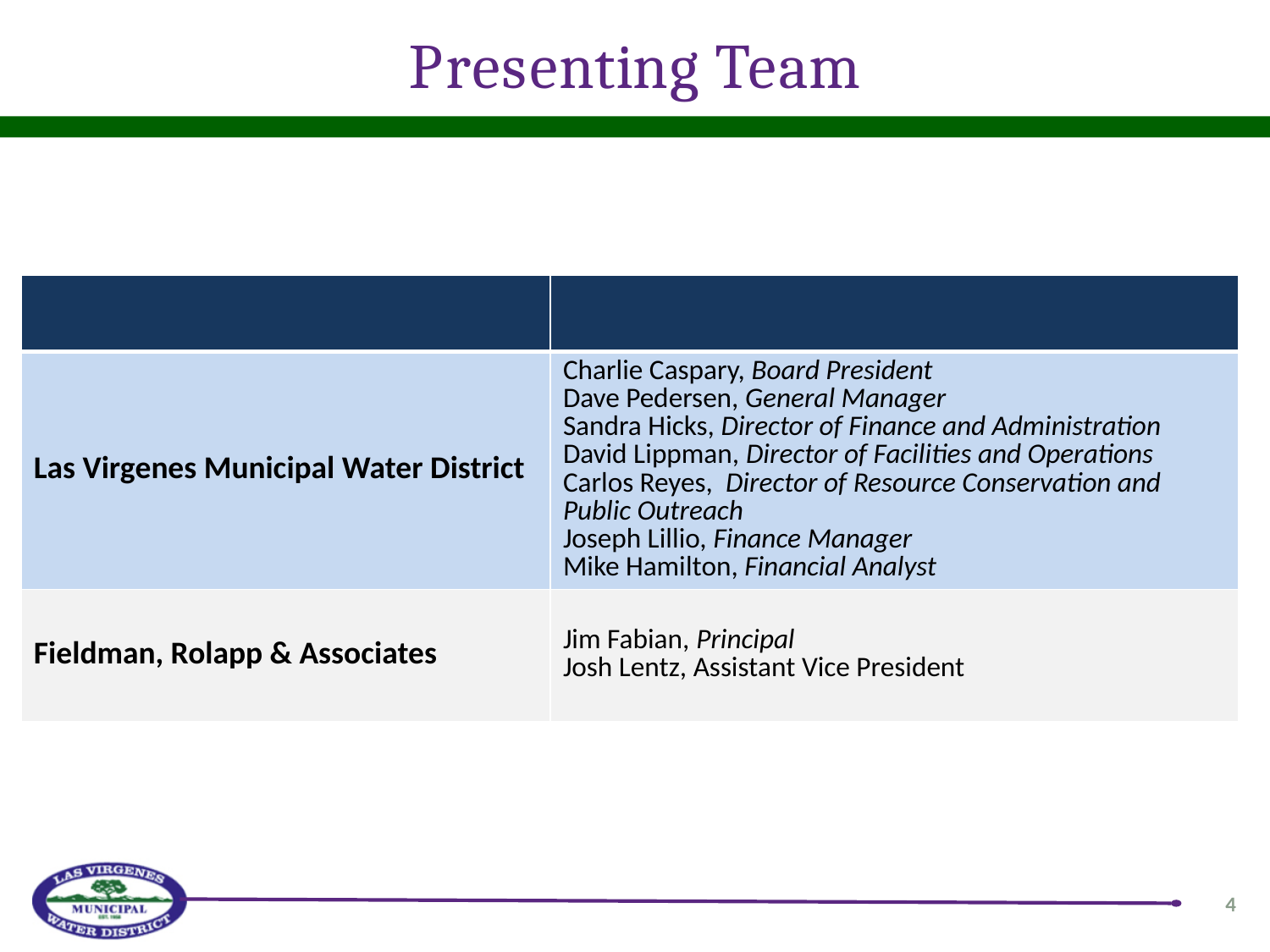

# Presenting Team
|  |  |
| --- | --- |
| Las Virgenes Municipal Water District | Charlie Caspary, Board President Dave Pedersen, General Manager Sandra Hicks, Director of Finance and Administration David Lippman, Director of Facilities and Operations Carlos Reyes, Director of Resource Conservation and Public Outreach Joseph Lillio, Finance Manager Mike Hamilton, Financial Analyst |
| Fieldman, Rolapp & Associates | Jim Fabian, Principal Josh Lentz, Assistant Vice President |
4